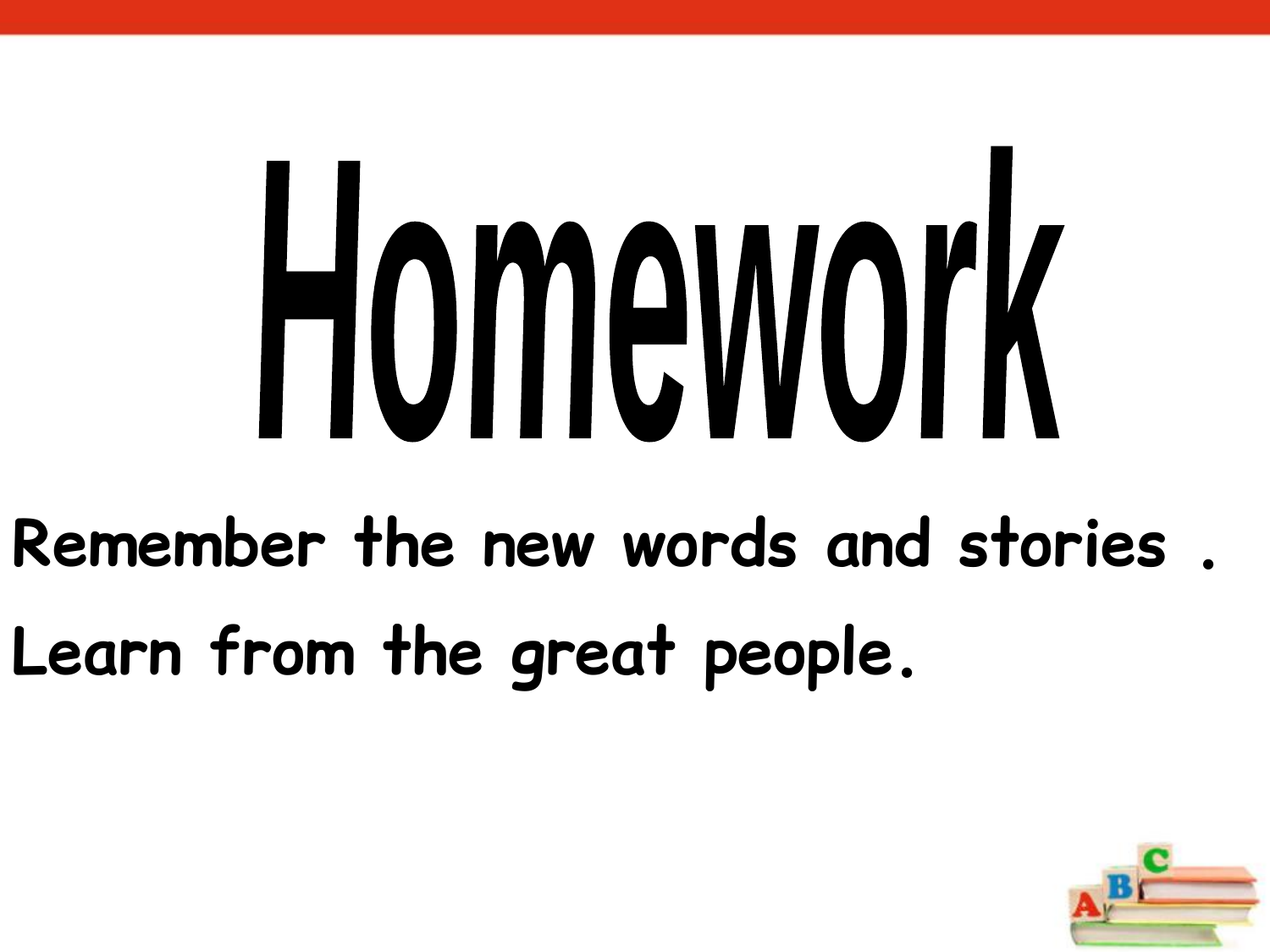

Homework
Remember the new words and stories .
Learn from the great people.